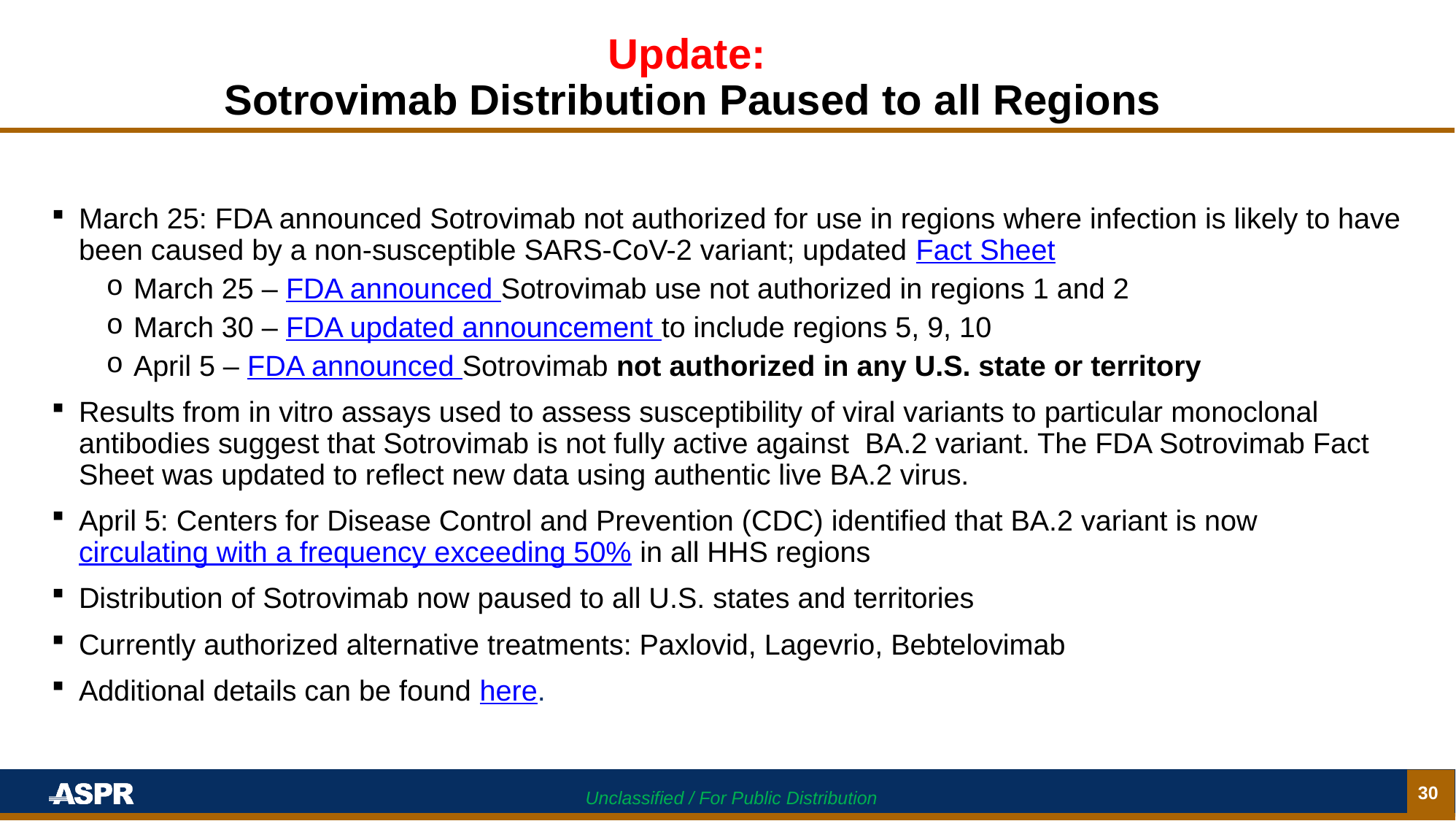

# Update: Sotrovimab Distribution Paused to all Regions
March 25: FDA announced Sotrovimab not authorized for use in regions where infection is likely to have been caused by a non-susceptible SARS-CoV-2 variant; updated Fact Sheet
March 25 – FDA announced Sotrovimab use not authorized in regions 1 and 2
March 30 – FDA updated announcement to include regions 5, 9, 10
April 5 – FDA announced Sotrovimab not authorized in any U.S. state or territory
Results from in vitro assays used to assess susceptibility of viral variants to particular monoclonal antibodies suggest that Sotrovimab is not fully active against  BA.2 variant. The FDA Sotrovimab Fact Sheet was updated to reflect new data using authentic live BA.2 virus.
April 5: Centers for Disease Control and Prevention (CDC) identified that BA.2 variant is now circulating with a frequency exceeding 50% in all HHS regions
Distribution of Sotrovimab now paused to all U.S. states and territories
Currently authorized alternative treatments: Paxlovid, Lagevrio, Bebtelovimab
Additional details can be found here.